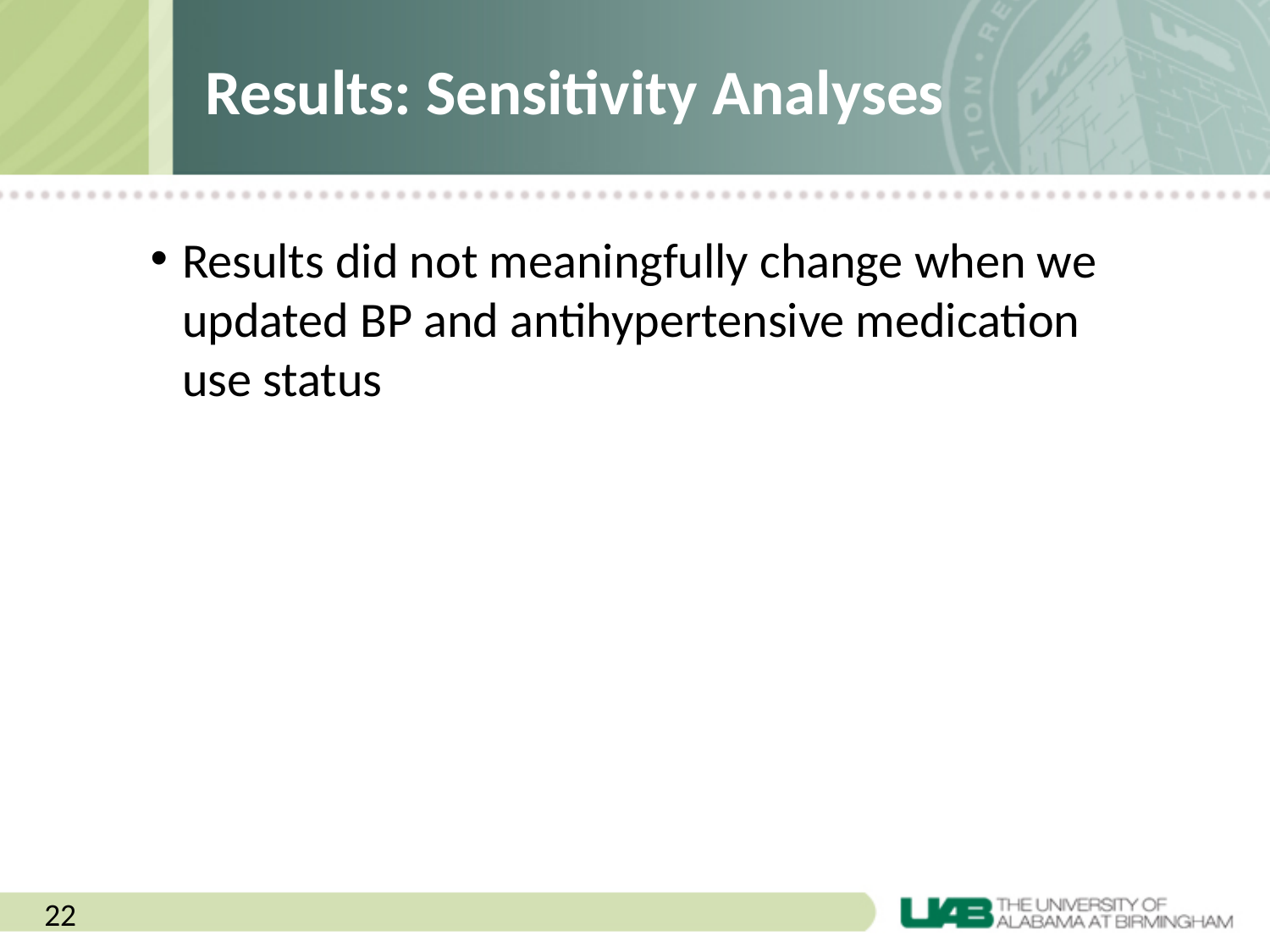

# Results: Sensitivity Analyses
Results did not meaningfully change when we updated BP and antihypertensive medication use status

22